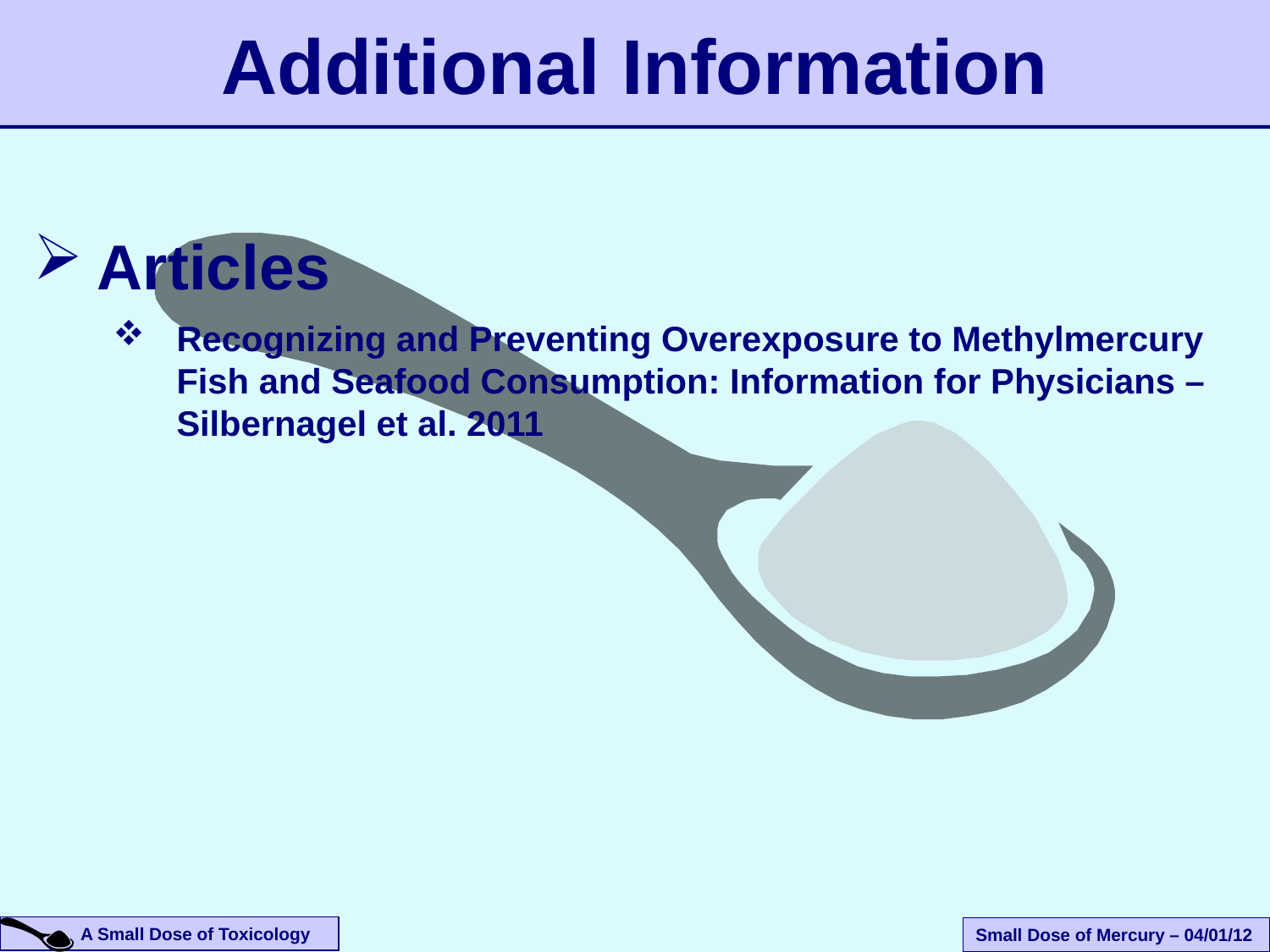

Additional Information
Articles
Recognizing and Preventing Overexposure to Methylmercury Fish and Seafood Consumption: Information for Physicians – Silbernagel et al. 2011